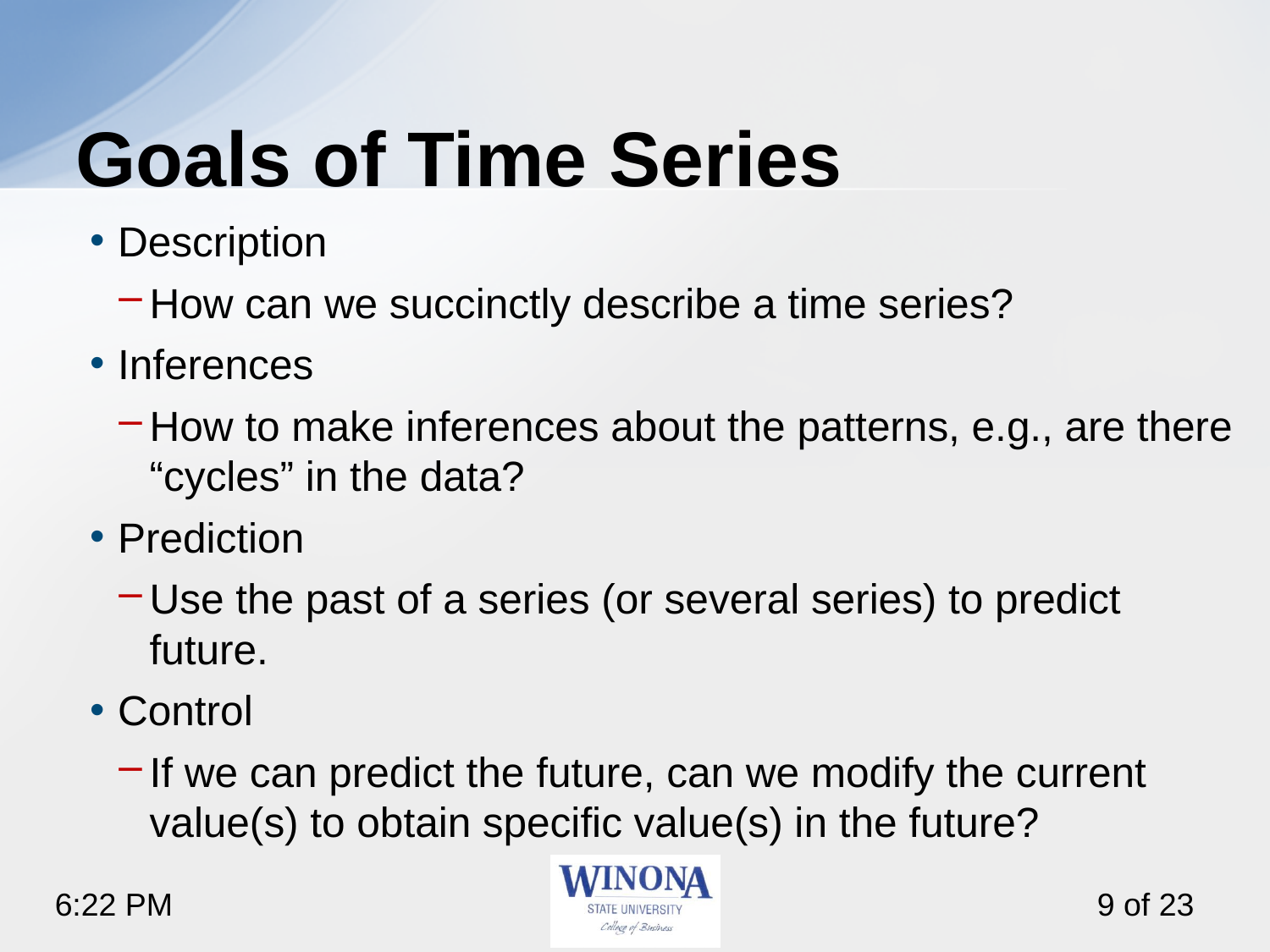

# Goals of Time Series
Description
How can we succinctly describe a time series?
Inferences
How to make inferences about the patterns, e.g., are there “cycles” in the data?
Prediction
Use the past of a series (or several series) to predict future.
Control
If we can predict the future, can we modify the current value(s) to obtain specific value(s) in the future?